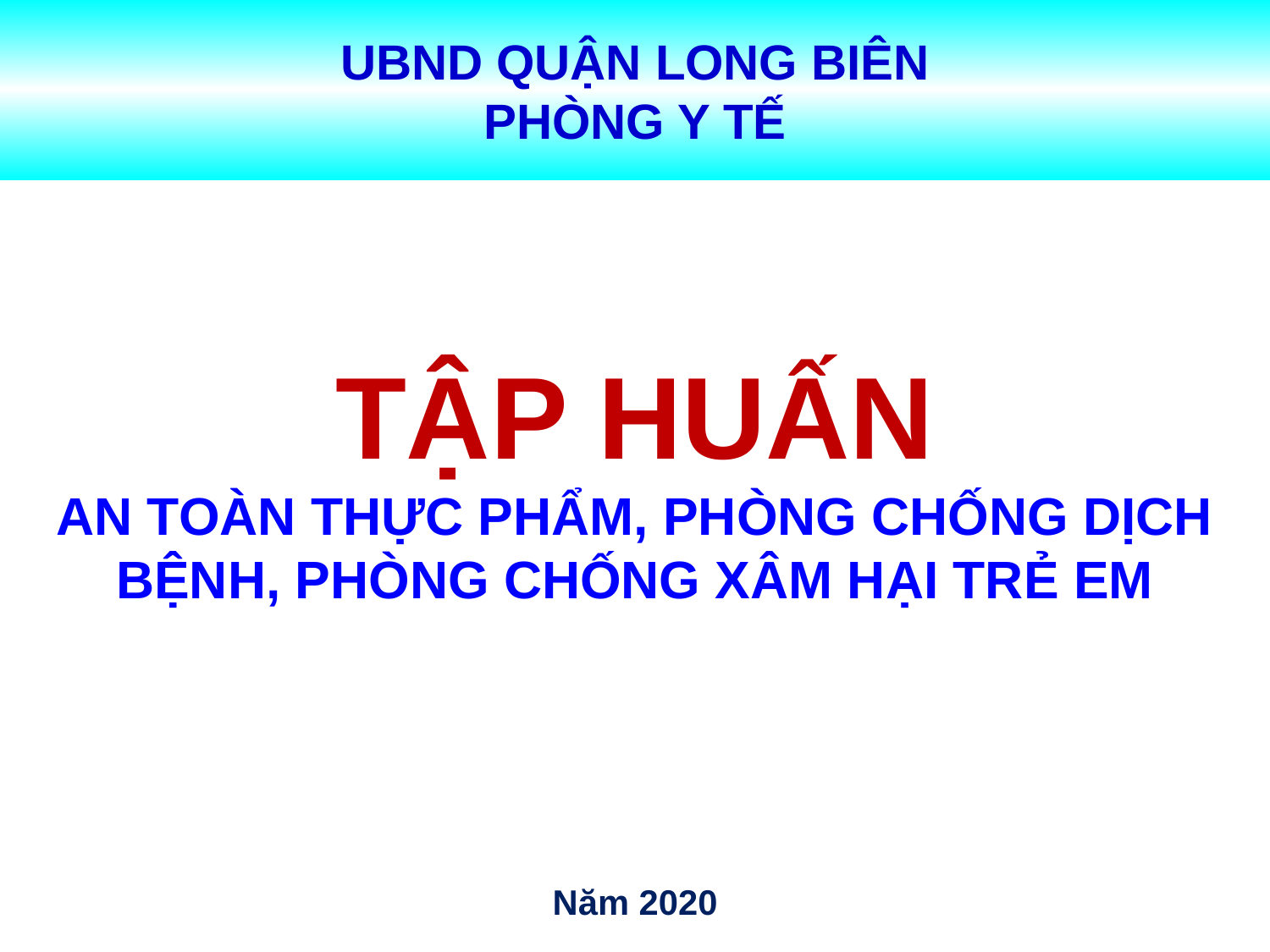

UBND QUẬN LONG BIÊN
PHÒNG Y TẾ
# TẬP HUẤN AN TOÀN THỰC PHẨM, PHÒNG CHỐNG DỊCH BỆNH, PHÒNG CHỐNG XÂM HẠI TRẺ EM

Năm 2020